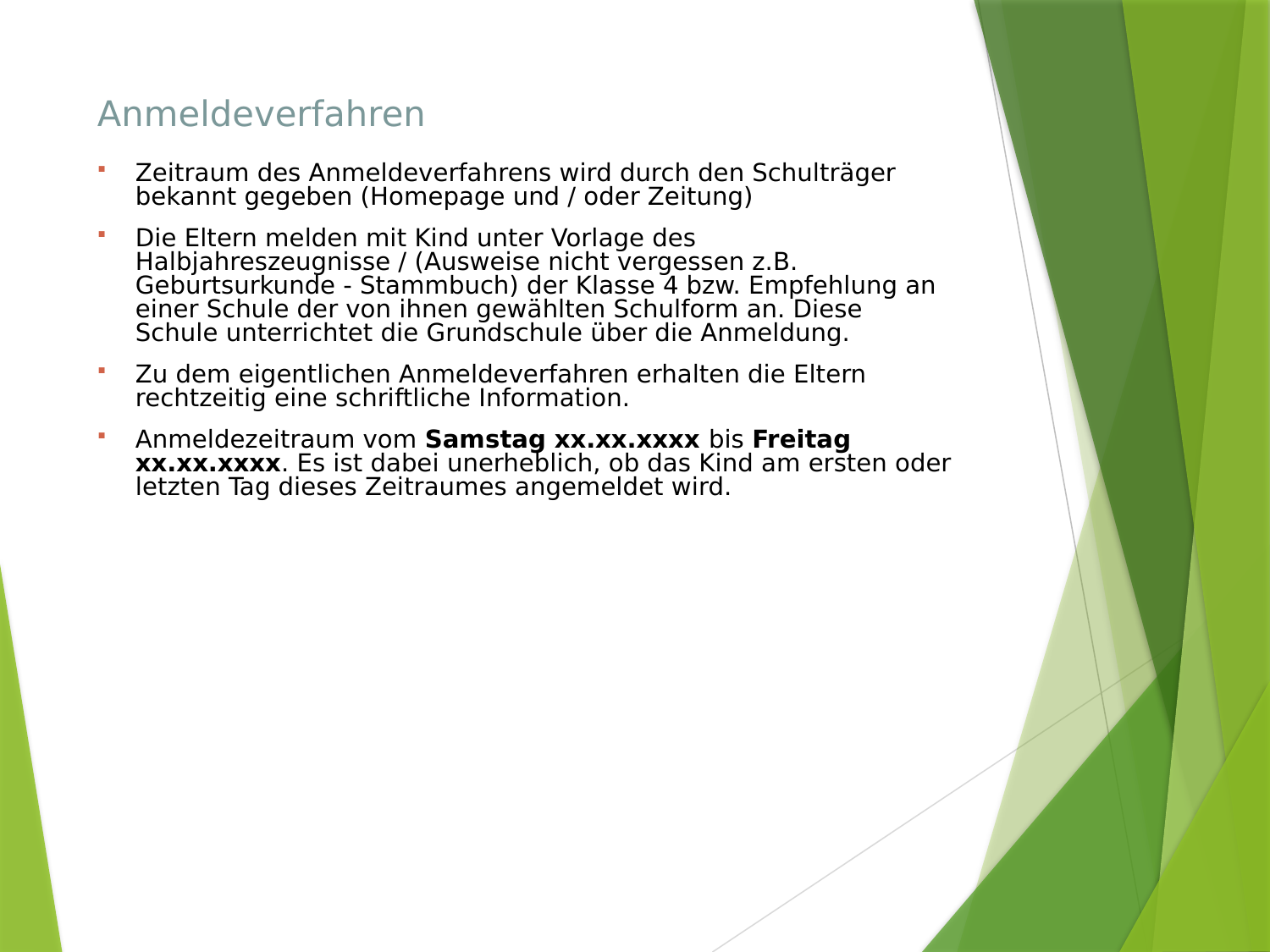

# Anmeldeverfahren
Zeitraum des Anmeldeverfahrens wird durch den Schulträger bekannt gegeben (Homepage und / oder Zeitung)
Die Eltern melden mit Kind unter Vorlage des Halbjahreszeugnisse / (Ausweise nicht vergessen z.B. Geburtsurkunde - Stammbuch) der Klasse 4 bzw. Empfehlung an einer Schule der von ihnen gewählten Schulform an. Diese Schule unterrichtet die Grundschule über die Anmeldung.
Zu dem eigentlichen Anmeldeverfahren erhalten die Eltern rechtzeitig eine schriftliche Information.
Anmeldezeitraum vom Samstag xx.xx.xxxx bis Freitag xx.xx.xxxx. Es ist dabei unerheblich, ob das Kind am ersten oder letzten Tag dieses Zeitraumes angemeldet wird.